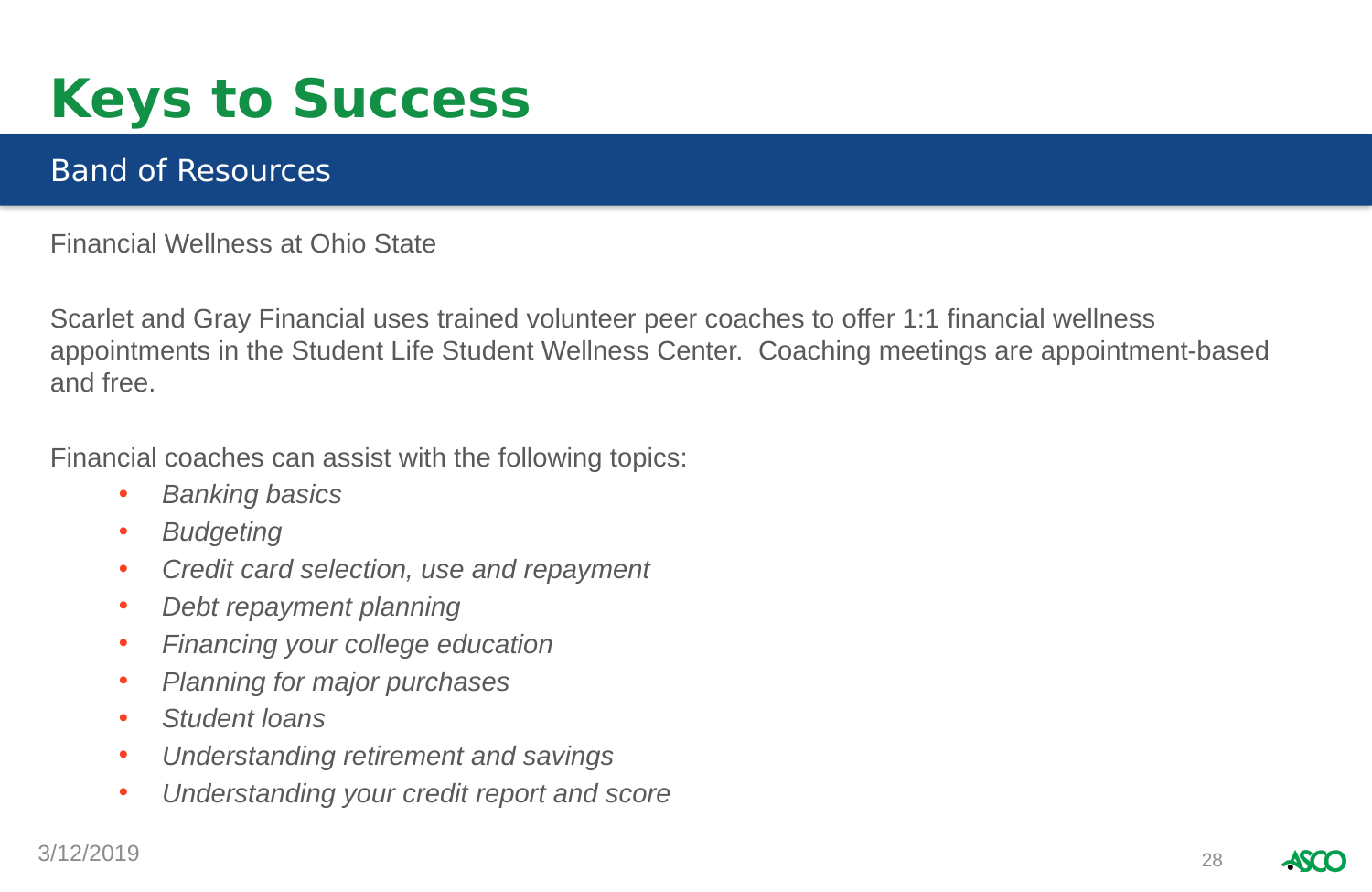

# Keys to Success
Band of Resources
Financial Wellness at Ohio State

Scarlet and Gray Financial uses trained volunteer peer coaches to offer 1:1 financial wellness appointments in the Student Life Student Wellness Center.  Coaching meetings are appointment-based and free.

Financial coaches can assist with the following topics:
Banking basics
Budgeting
Credit card selection, use and repayment
Debt repayment planning
Financing your college education
Planning for major purchases
Student loans
Understanding retirement and savings
Understanding your credit report and score